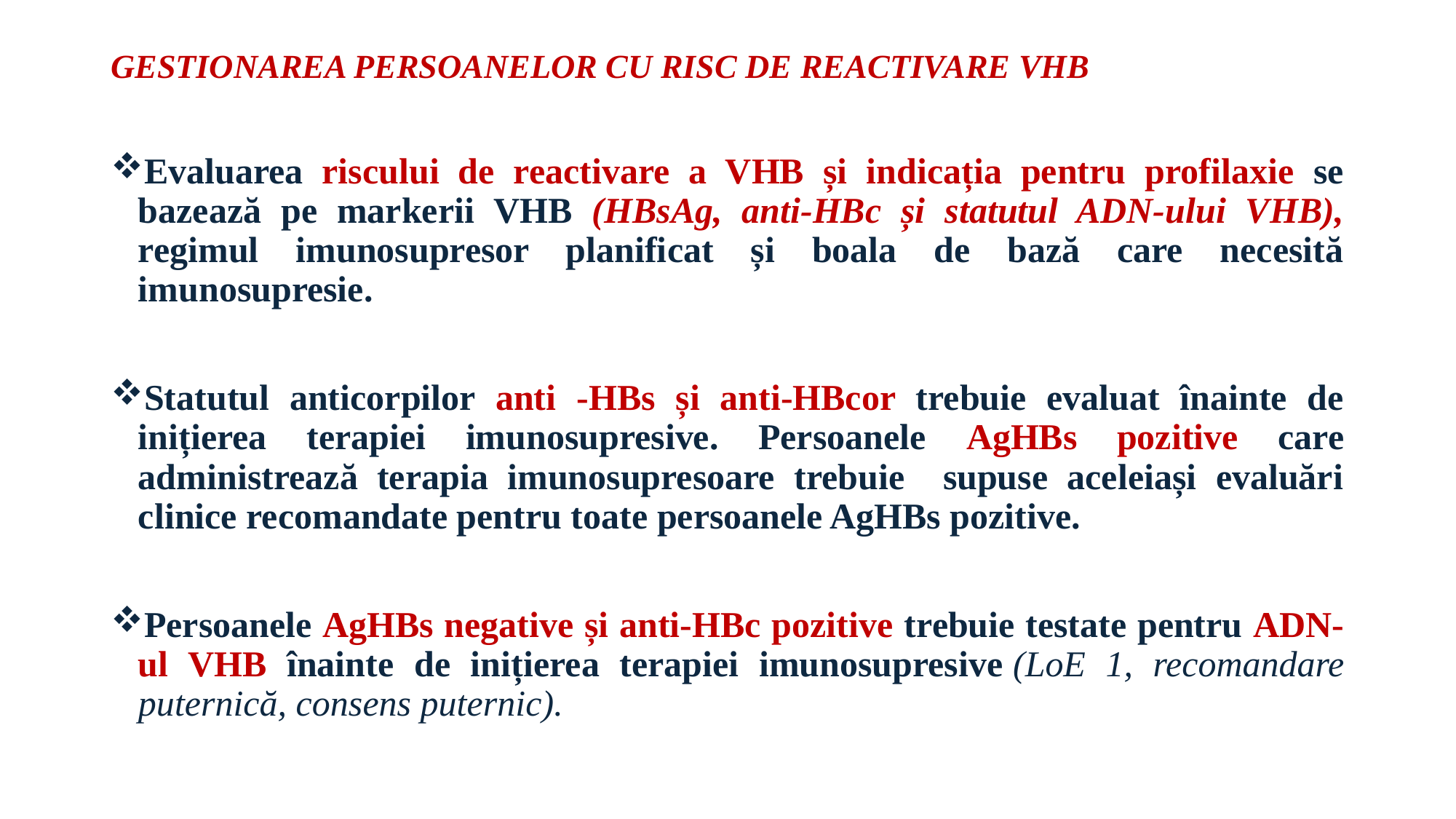

# GESTIONAREA PERSOANELOR CU RISC DE REACTIVARE VHB
Evaluarea riscului de reactivare a VHB și indicația pentru profilaxie se bazează pe markerii VHB (HBsAg, anti-HBc și statutul ADN-ului VHB), regimul imunosupresor planificat și boala de bază care necesită imunosupresie.

Statutul anticorpilor anti -HBs și anti-HBcor trebuie evaluat înainte de inițierea terapiei imunosupresive. Persoanele AgHBs pozitive care administrează terapia imunosupresoare trebuie  supuse aceleiași evaluări clinice recomandate pentru toate persoanele AgHBs pozitive.

Persoanele AgHBs negative și anti-HBc pozitive trebuie testate pentru ADN-ul VHB înainte de inițierea terapiei imunosupresive (LoE 1, recomandare puternică, consens puternic).